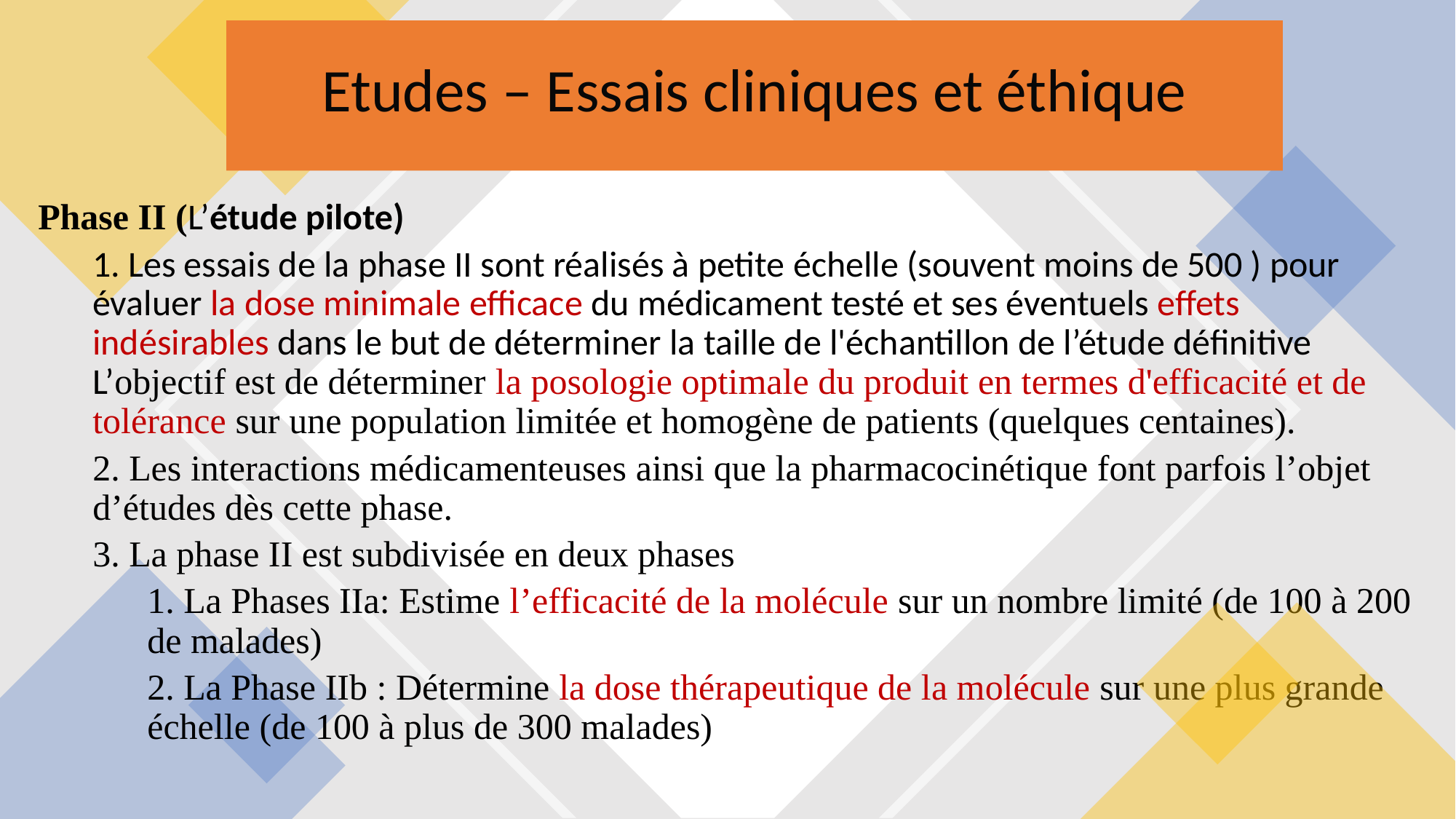

# Etudes – Essais cliniques et éthique

Phase II (L’étude pilote)
 Les essais de la phase II sont réalisés à petite échelle (souvent moins de 500 ) pour évaluer la dose minimale efficace du médicament testé et ses éventuels effets indésirables dans le but de déterminer la taille de l'échantillon de l’étude définitive L’objectif est de déterminer la posologie optimale du produit en termes d'efficacité et de tolérance sur une population limitée et homogène de patients (quelques centaines).
 Les interactions médicamenteuses ainsi que la pharmacocinétique font parfois l’objet d’études dès cette phase.
 La phase II est subdivisée en deux phases
 La Phases IIa: Estime l’efficacité de la molécule sur un nombre limité (de 100 à 200 de malades)
 La Phase IIb : Détermine la dose thérapeutique de la molécule sur une plus grande échelle (de 100 à plus de 300 malades)